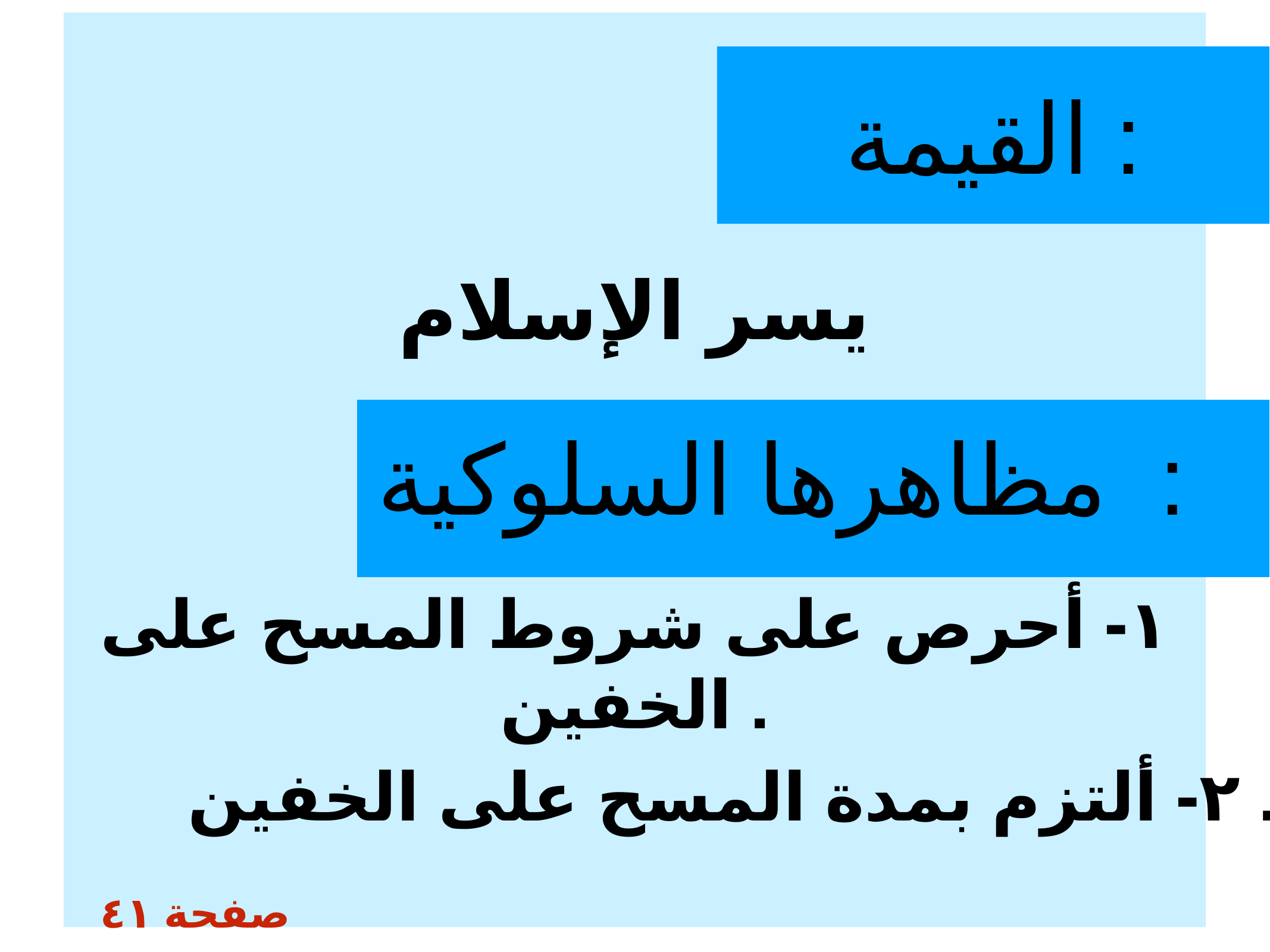

القيمة :
يسر الإسلام

مظاهرها السلوكية  :
١- أحرص على شروط المسح على الخفين .
٢- ألتزم بمدة المسح على الخفين .
صفحة ٤١